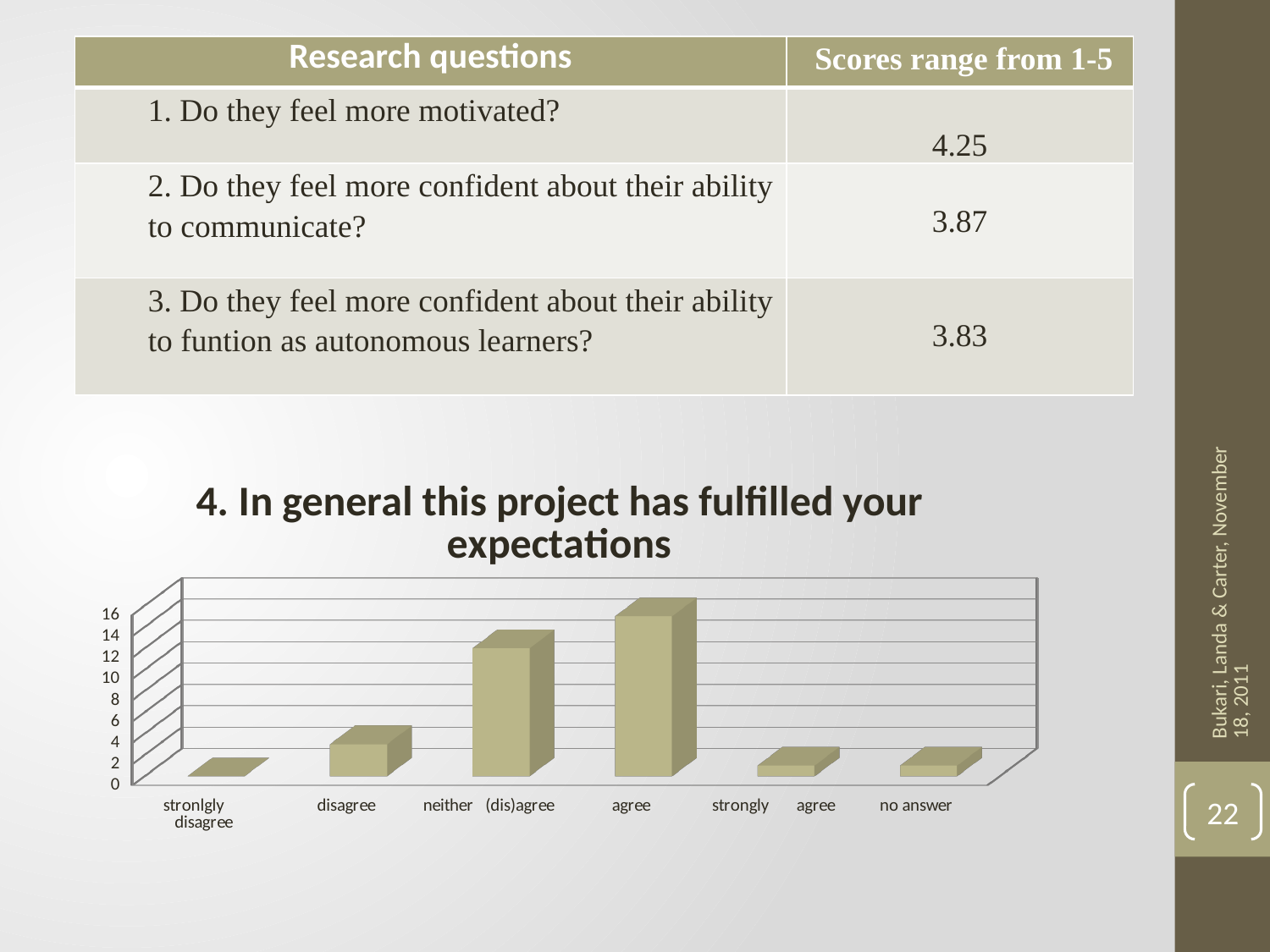

| Research questions | Scores range from 1-5 |
| --- | --- |
| 1. Do they feel more motivated? | 4.25 |
| 2. Do they feel more confident about their ability to communicate? | 3.87 |
| 3. Do they feel more confident about their ability to funtion as autonomous learners? | 3.83 |
#

[unsupported chart]

Bukari, Landa & Carter, November 18, 2011
22